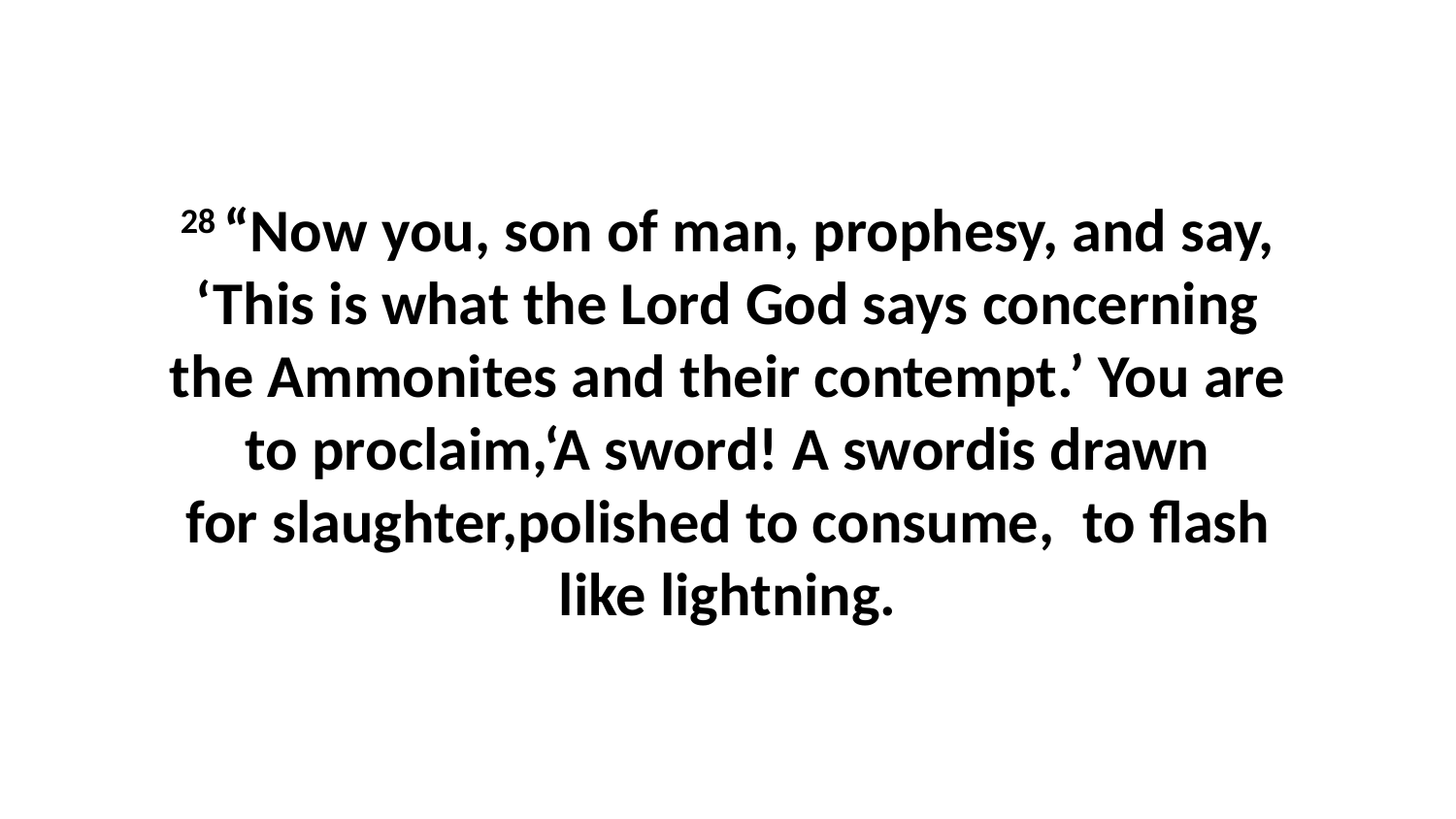

28 “Now you, son of man, prophesy, and say, ‘This is what the Lord God says concerning the Ammonites and their contempt.’ You are to proclaim,‘A sword! A swordis drawn for slaughter,polished to consume,  to flash like lightning.